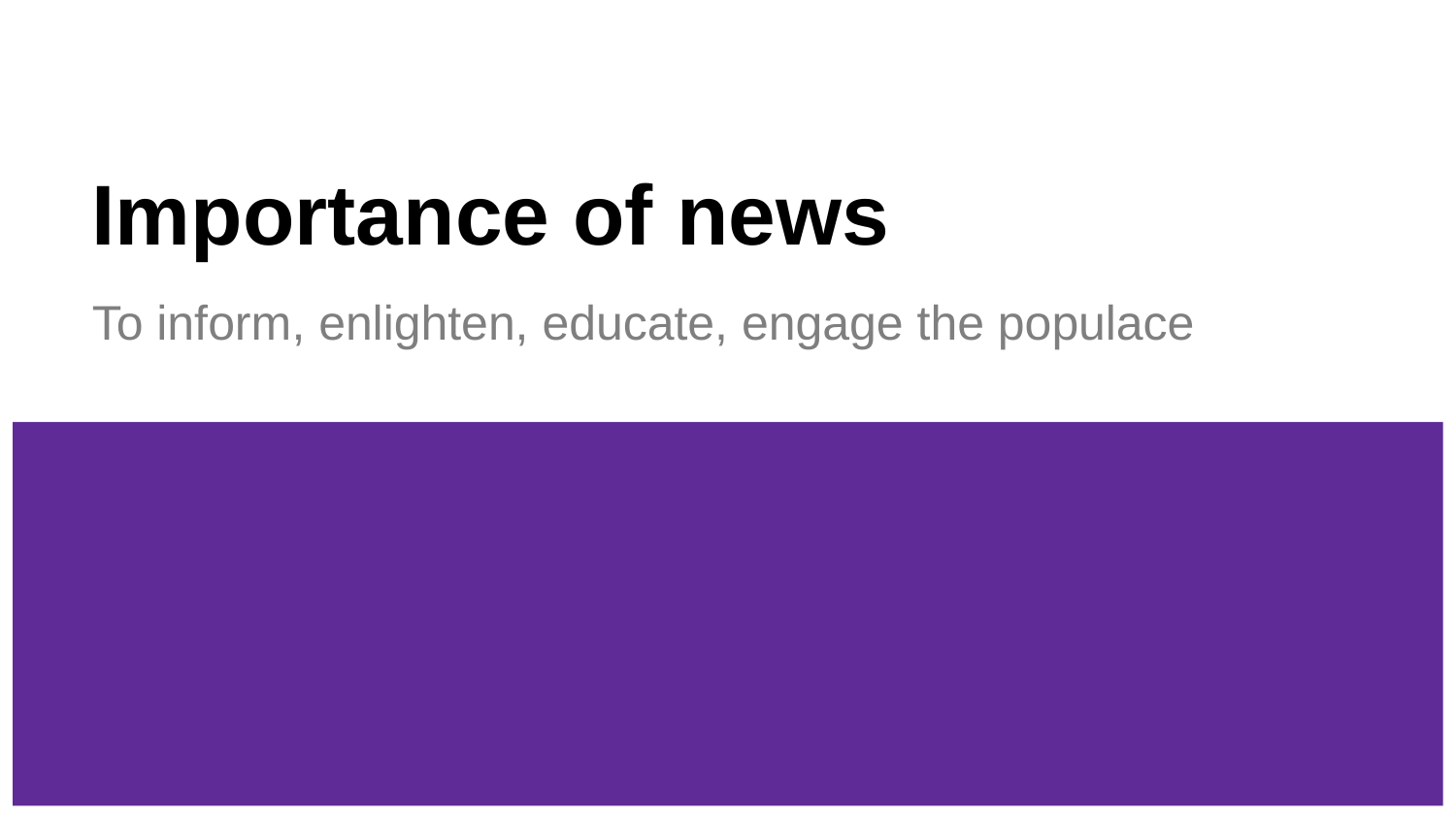

# Importance of news
To inform, enlighten, educate, engage the populace